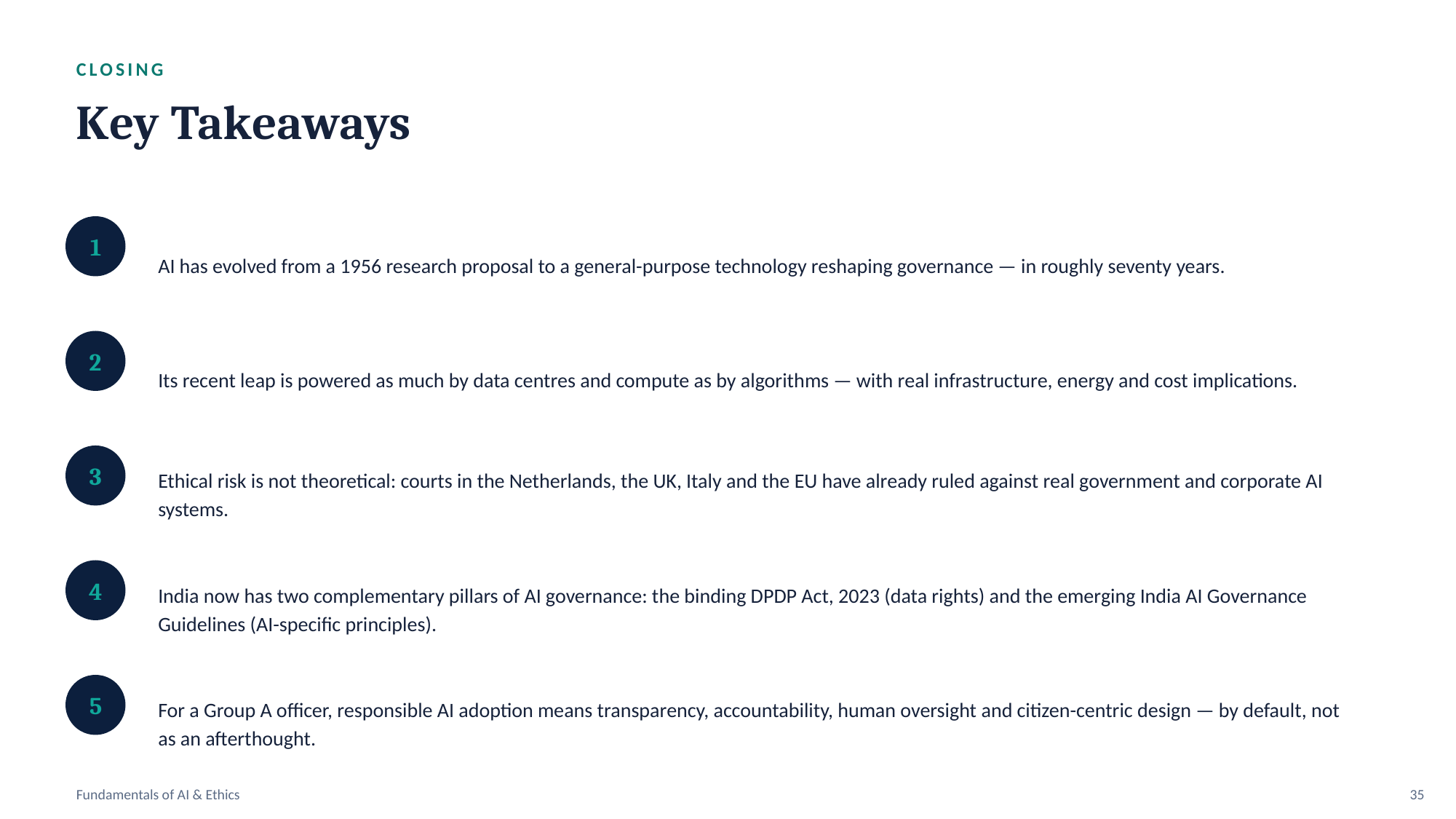

CLOSING
Key Takeaways
AI has evolved from a 1956 research proposal to a general-purpose technology reshaping governance — in roughly seventy years.

1
Its recent leap is powered as much by data centres and compute as by algorithms — with real infrastructure, energy and cost implications.

2
Ethical risk is not theoretical: courts in the Netherlands, the UK, Italy and the EU have already ruled against real government and corporate AI systems.

3
India now has two complementary pillars of AI governance: the binding DPDP Act, 2023 (data rights) and the emerging India AI Governance Guidelines (AI-specific principles).

4
For a Group A officer, responsible AI adoption means transparency, accountability, human oversight and citizen-centric design — by default, not as an afterthought.

5
Fundamentals of AI & Ethics
35